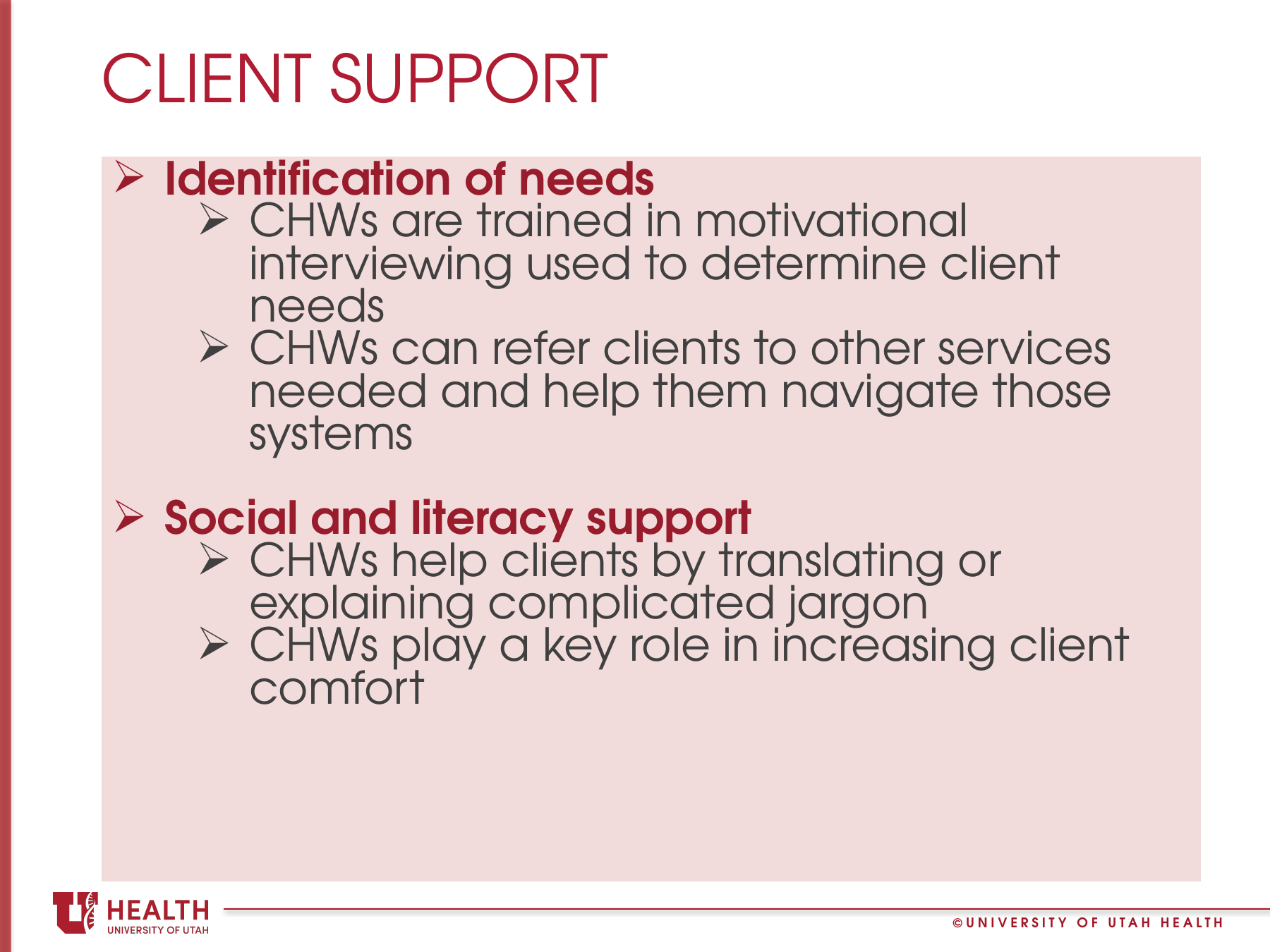

# client support
| Identification of needs CHWs are trained in motivational interviewing used to determine client needs CHWs can refer clients to other services needed and help them navigate those systems Social and literacy support CHWs help clients by translating or explaining complicated jargon CHWs play a key role in increasing client comfort |
| --- |